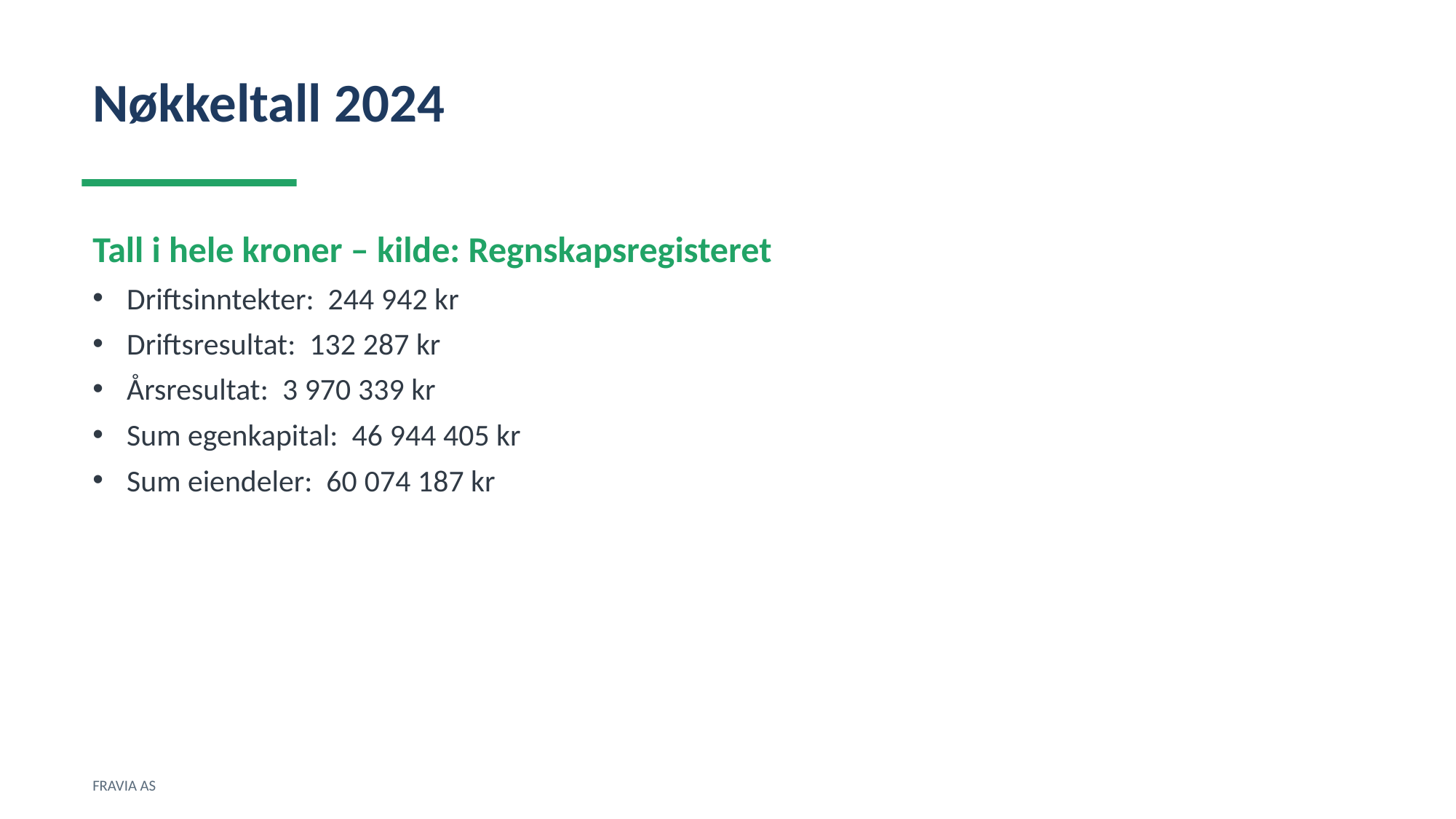

Nøkkeltall 2024

Tall i hele kroner – kilde: Regnskapsregisteret
Driftsinntekter:  244 942 kr
Driftsresultat:  132 287 kr
Årsresultat:  3 970 339 kr
Sum egenkapital:  46 944 405 kr
Sum eiendeler:  60 074 187 kr
FRAVIA AS